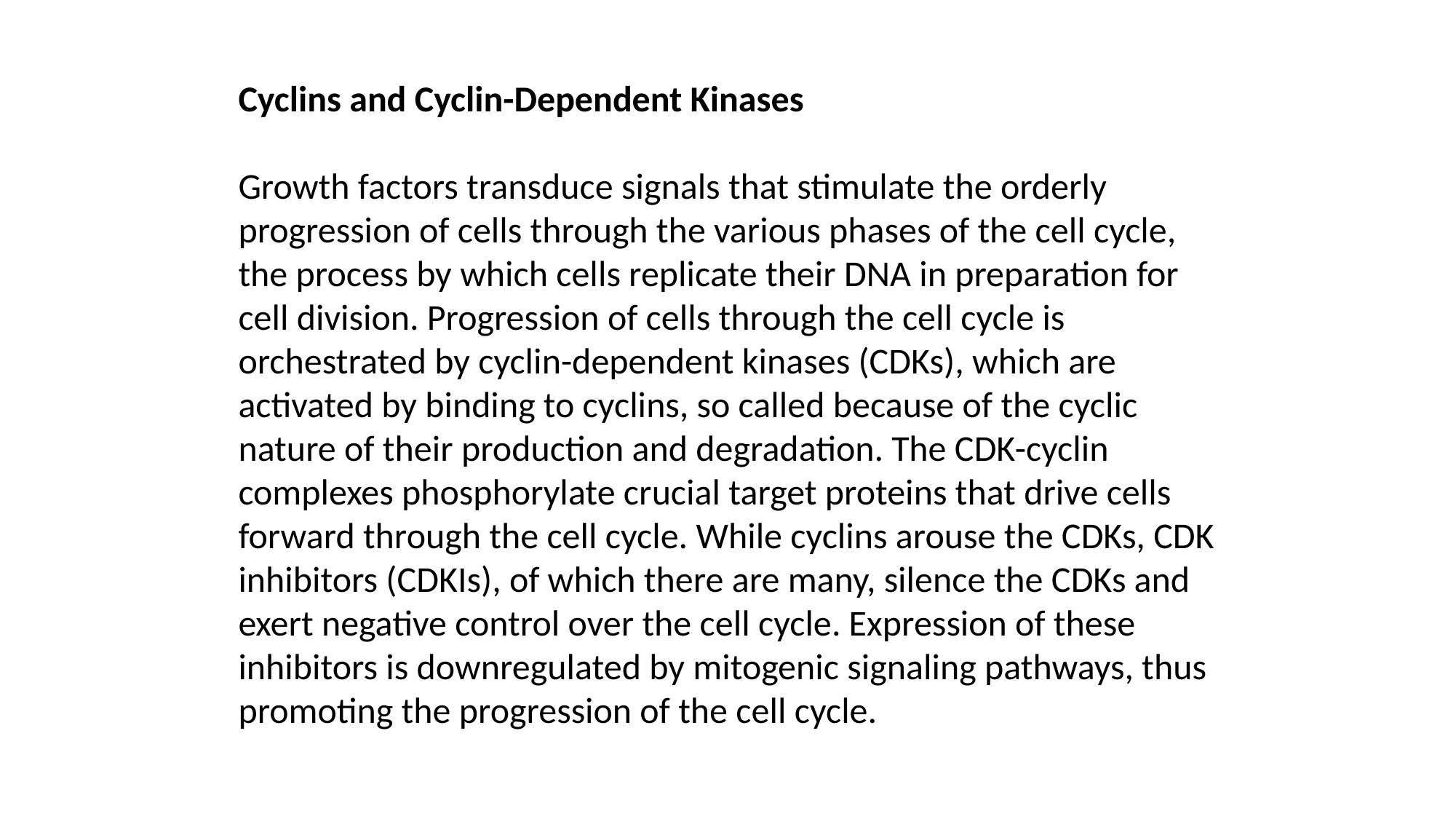

Cyclins and Cyclin-Dependent Kinases

Growth factors transduce signals that stimulate the orderly progression of cells through the various phases of the cell cycle, the process by which cells replicate their DNA in preparation for cell division. Progression of cells through the cell cycle is orchestrated by cyclin-dependent kinases (CDKs), which are activated by binding to cyclins, so called because of the cyclic nature of their production and degradation. The CDK-cyclin complexes phosphorylate crucial target proteins that drive cells forward through the cell cycle. While cyclins arouse the CDKs, CDK inhibitors (CDKIs), of which there are many, silence the CDKs and exert negative control over the cell cycle. Expression of these inhibitors is downregulated by mitogenic signaling pathways, thus promoting the progression of the cell cycle.